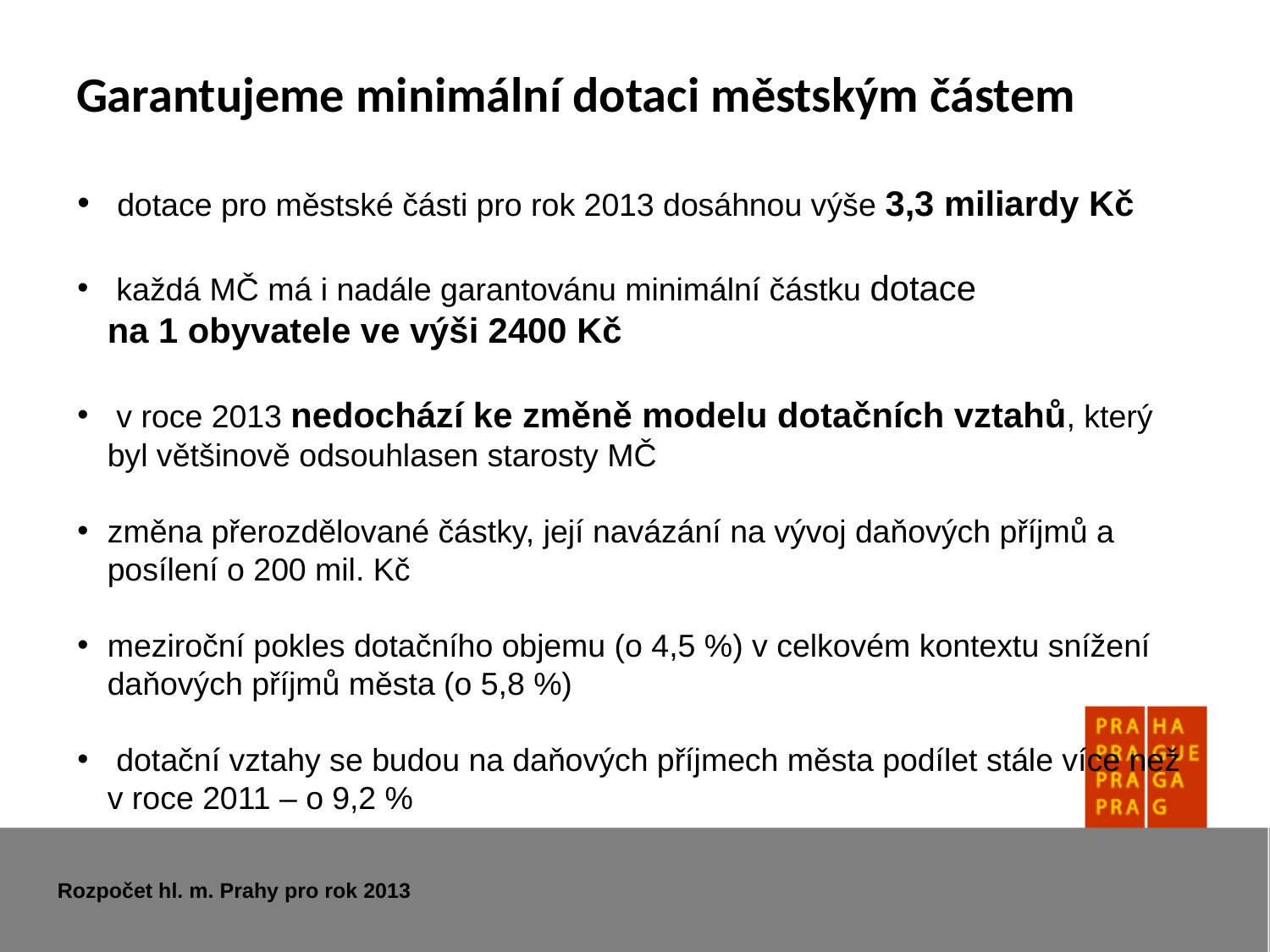

# Garantujeme minimální dotaci městským částem
 dotace pro městské části pro rok 2013 dosáhnou výše 3,3 miliardy Kč

 každá MČ má i nadále garantovánu minimální částku dotace                     na 1 obyvatele ve výši 2400 Kč

 v roce 2013 nedochází ke změně modelu dotačních vztahů, který byl většinově odsouhlasen starosty MČ

změna přerozdělované částky, její navázání na vývoj daňových příjmů a posílení o 200 mil. Kč

meziroční pokles dotačního objemu (o 4,5 %) v celkovém kontextu snížení daňových příjmů města (o 5,8 %)

 dotační vztahy se budou na daňových příjmech města podílet stále více než  v roce 2011 – o 9,2 %

Rozpočet hl. m. Prahy pro rok 2013